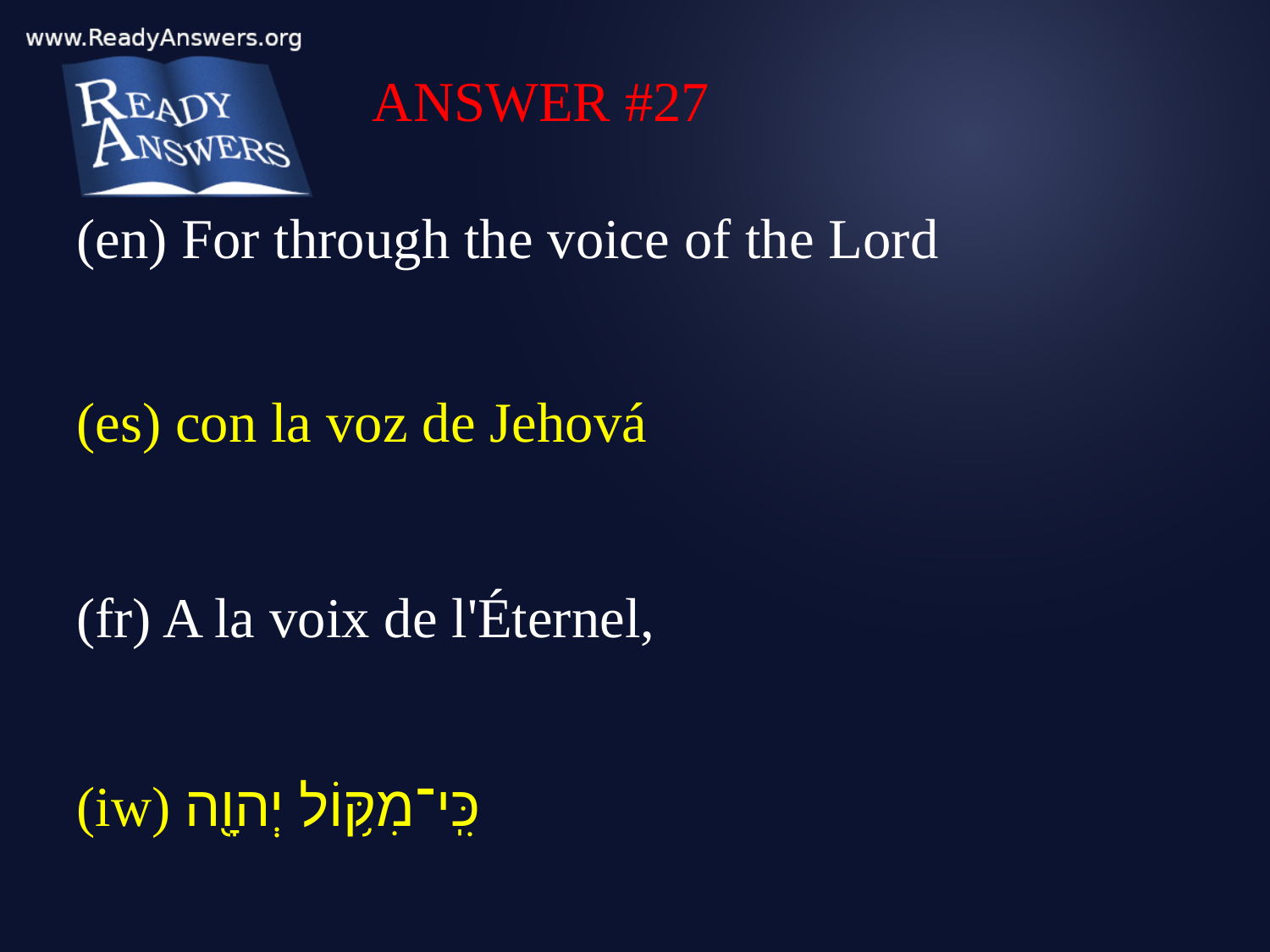

ANSWER #27
(en) For through the voice of the Lord
(es) con la voz de Jehová
(fr) A la voix de l'Éternel,
(iw) כִּֽי־מִקּ֥וֹל יְהוָ֖ה